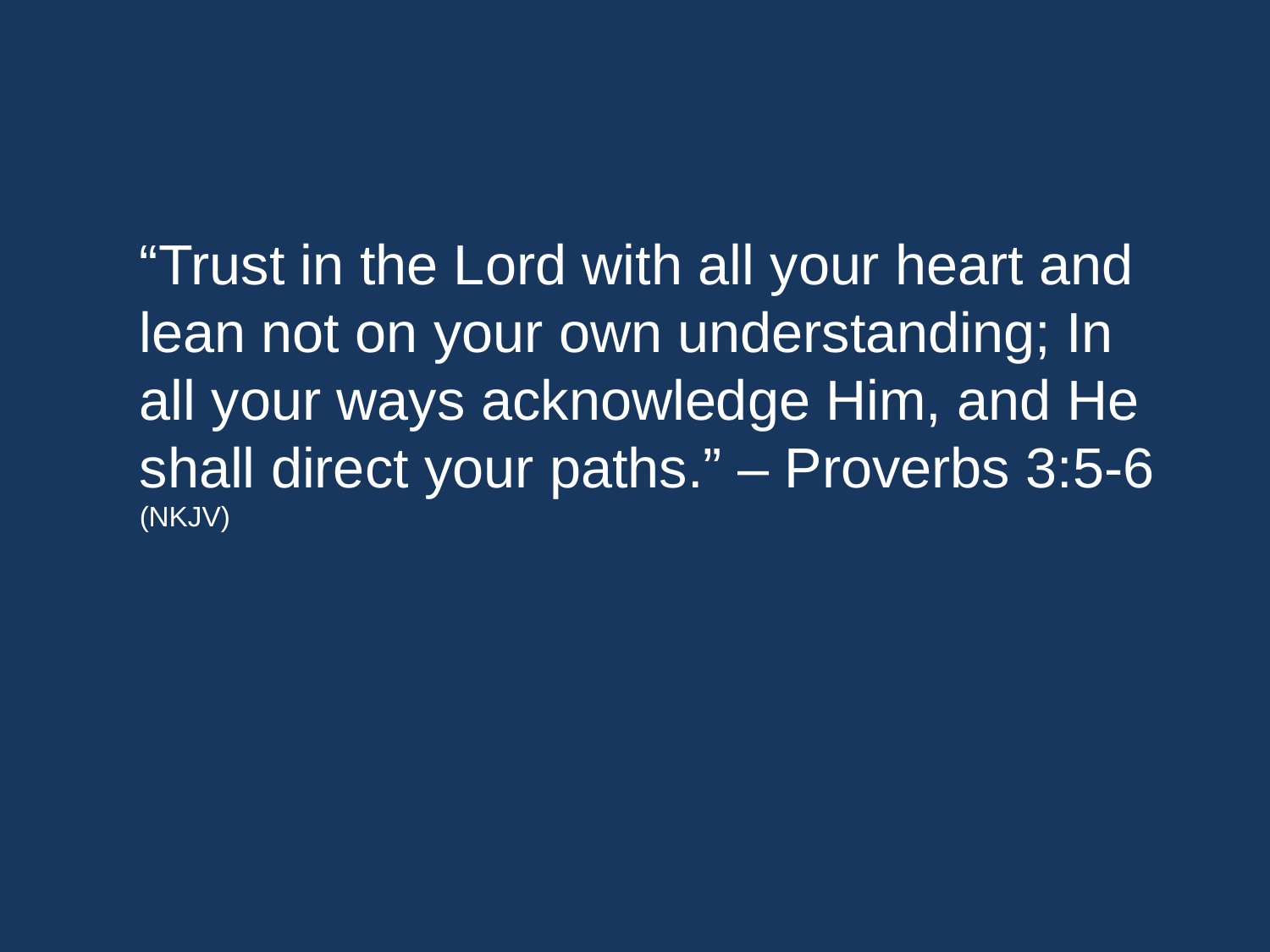

“Trust in the Lord with all your heart and lean not on your own understanding; In all your ways acknowledge Him, and He shall direct your paths.” – Proverbs 3:5-6 (NKJV)